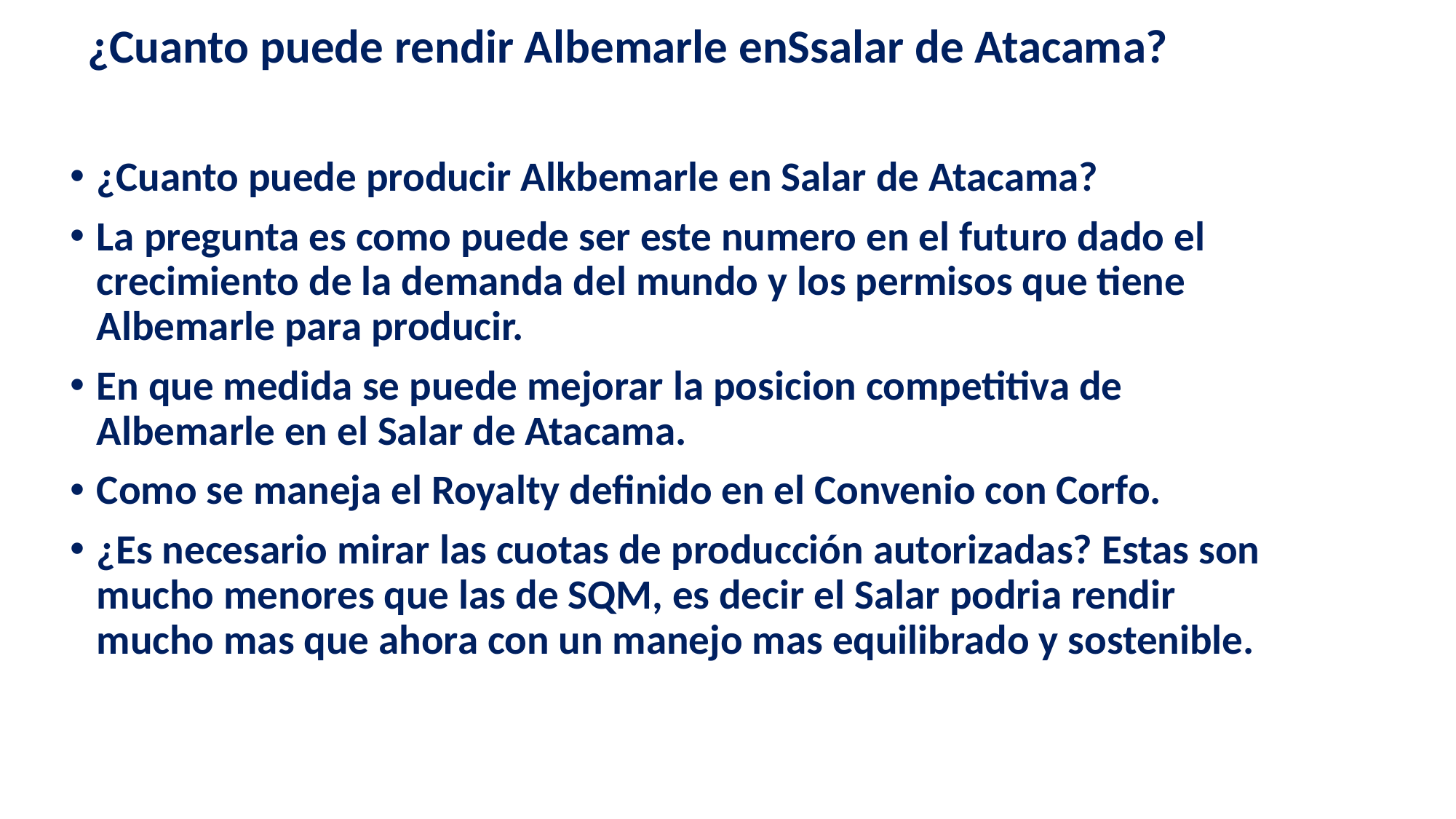

# ¿Cuanto puede rendir Albemarle enSsalar de Atacama?
¿Cuanto puede producir Alkbemarle en Salar de Atacama?
La pregunta es como puede ser este numero en el futuro dado el crecimiento de la demanda del mundo y los permisos que tiene Albemarle para producir.
En que medida se puede mejorar la posicion competitiva de Albemarle en el Salar de Atacama.
Como se maneja el Royalty definido en el Convenio con Corfo.
¿Es necesario mirar las cuotas de producción autorizadas? Estas son mucho menores que las de SQM, es decir el Salar podria rendir mucho mas que ahora con un manejo mas equilibrado y sostenible.